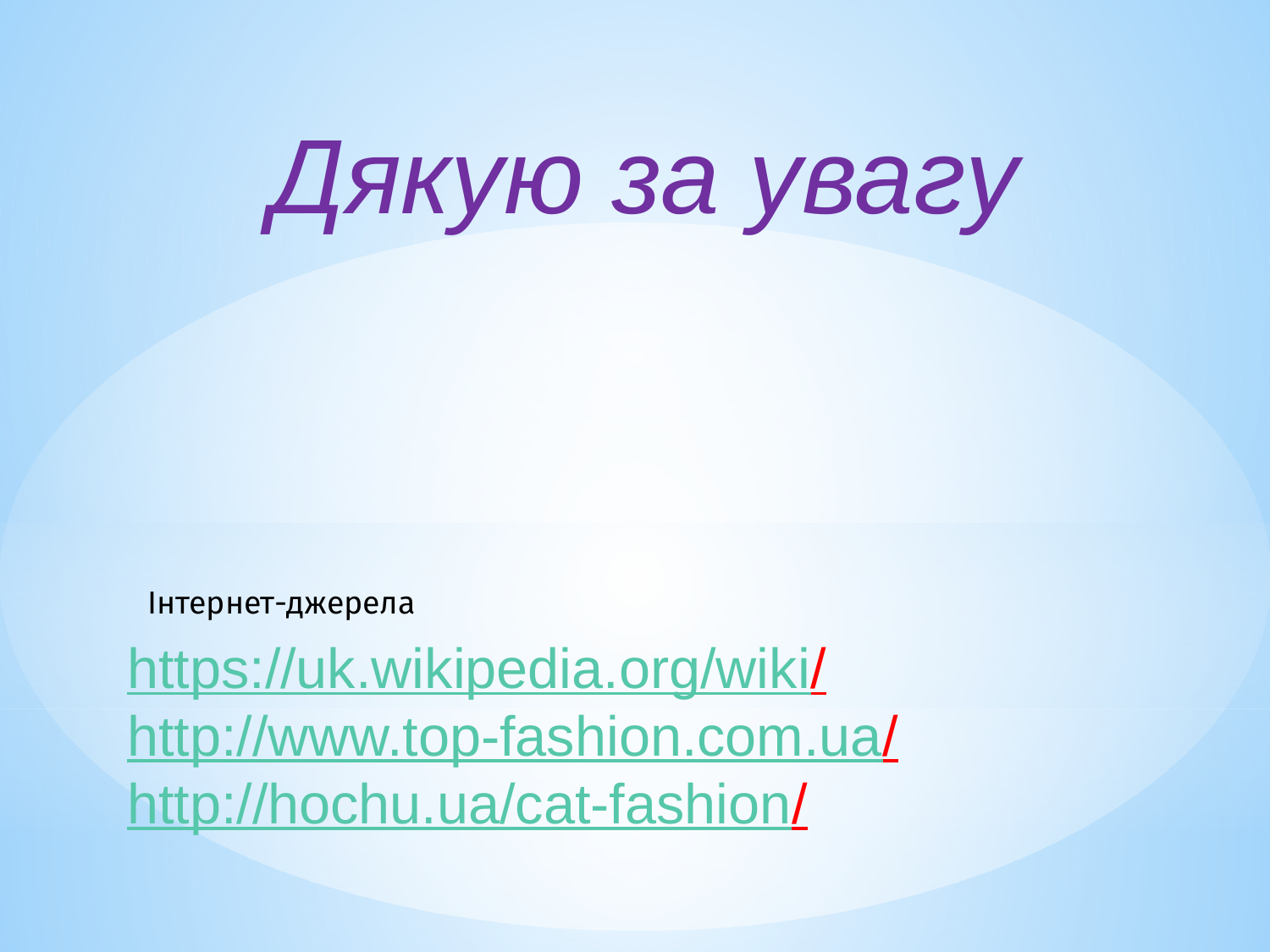

Дякую за увагу
Інтернет-джерела
https://uk.wikipedia.org/wiki/
http://www.top-fashion.com.ua/
http://hochu.ua/cat-fashion/